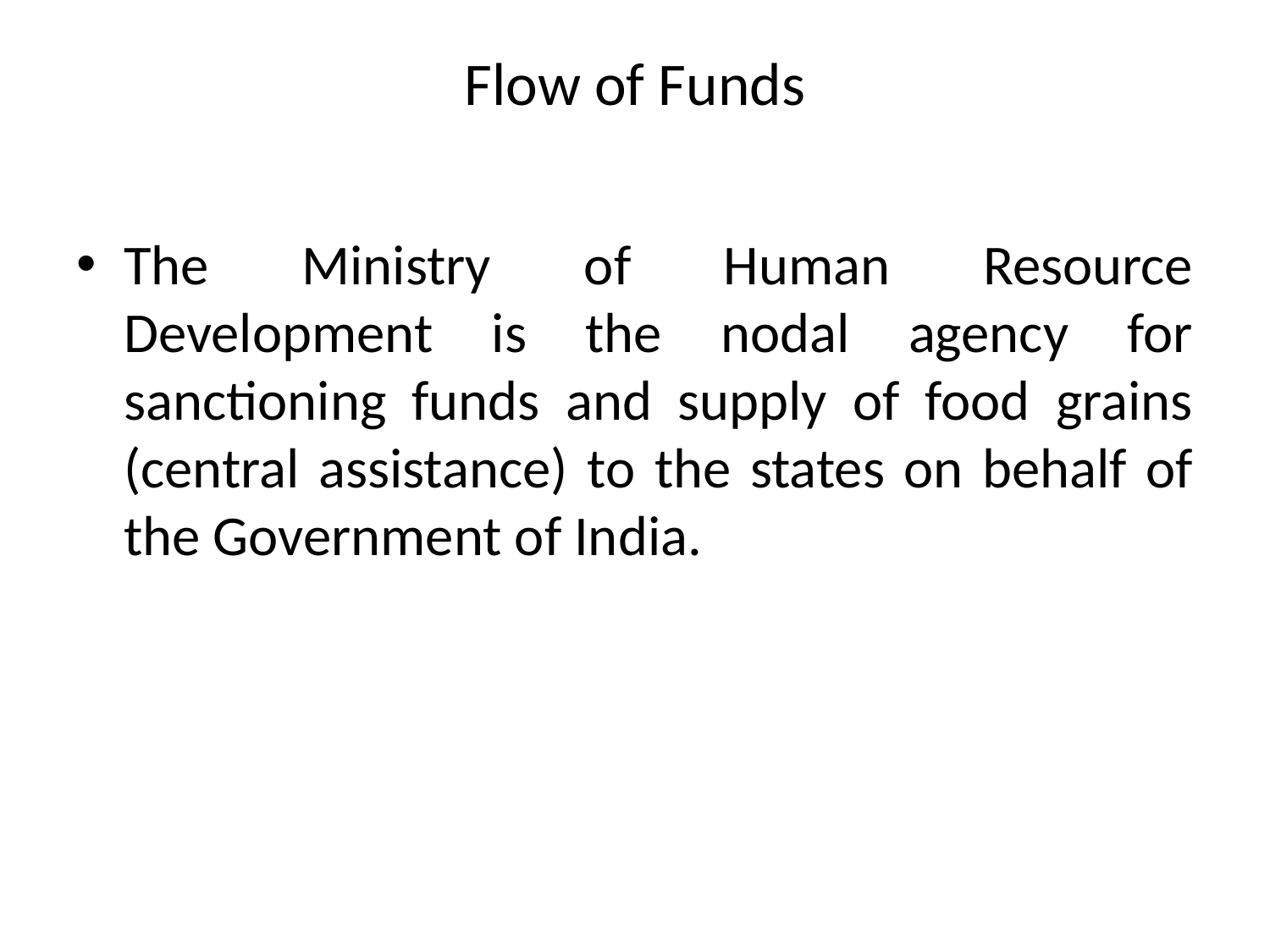

# Flow of Funds
The Ministry of Human Resource Development is the nodal agency for sanctioning funds and supply of food grains (central assistance) to the states on behalf of the Government of India.